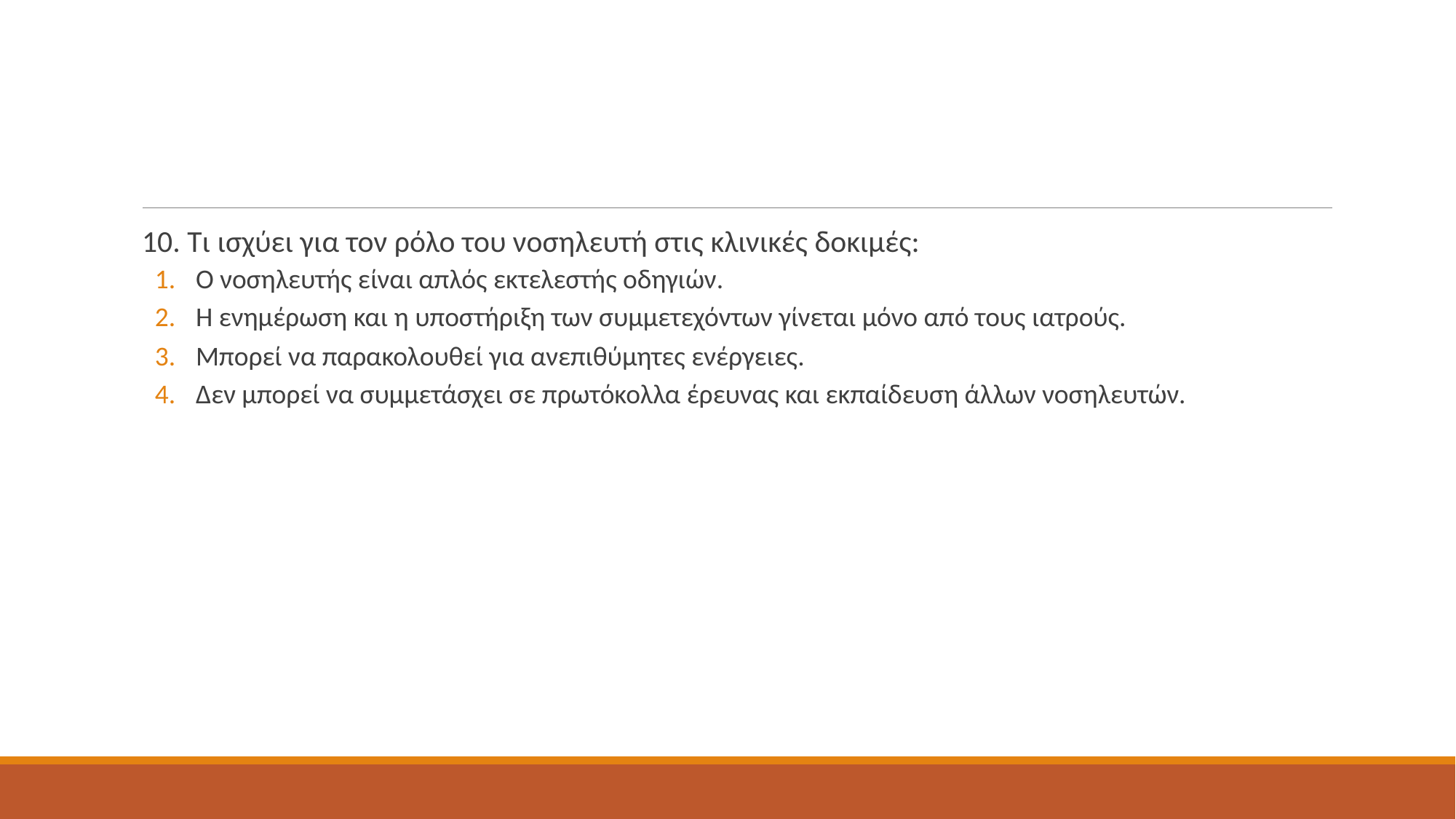

#
10. Τι ισχύει για τον ρόλο του νοσηλευτή στις κλινικές δοκιμές:
Ο νοσηλευτής είναι απλός εκτελεστής οδηγιών.
Η ενημέρωση και η υποστήριξη των συμμετεχόντων γίνεται μόνο από τους ιατρούς.
Μπορεί να παρακολουθεί για ανεπιθύμητες ενέργειες.
Δεν μπορεί να συμμετάσχει σε πρωτόκολλα έρευνας και εκπαίδευση άλλων νοσηλευτών.